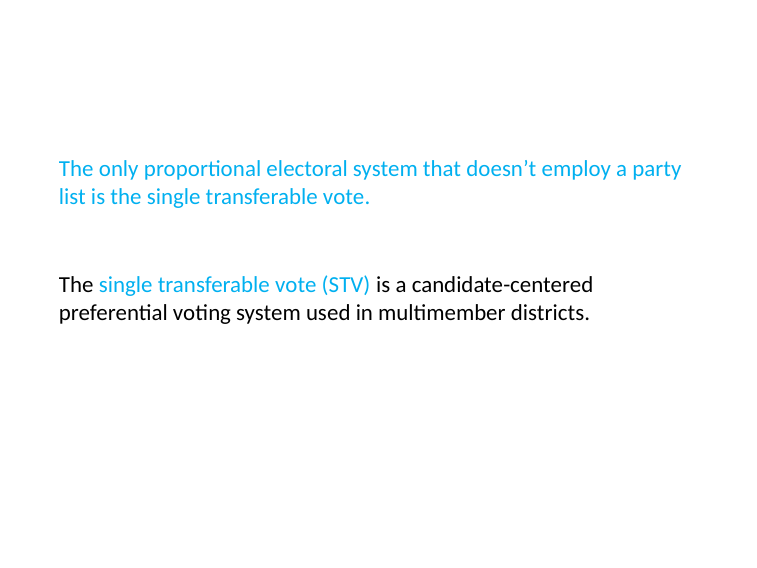

# The only proportional electoral system that doesn’t employ a party list is the single transferable vote.
The single transferable vote (STV) is a candidate-centered preferential voting system used in multimember districts.